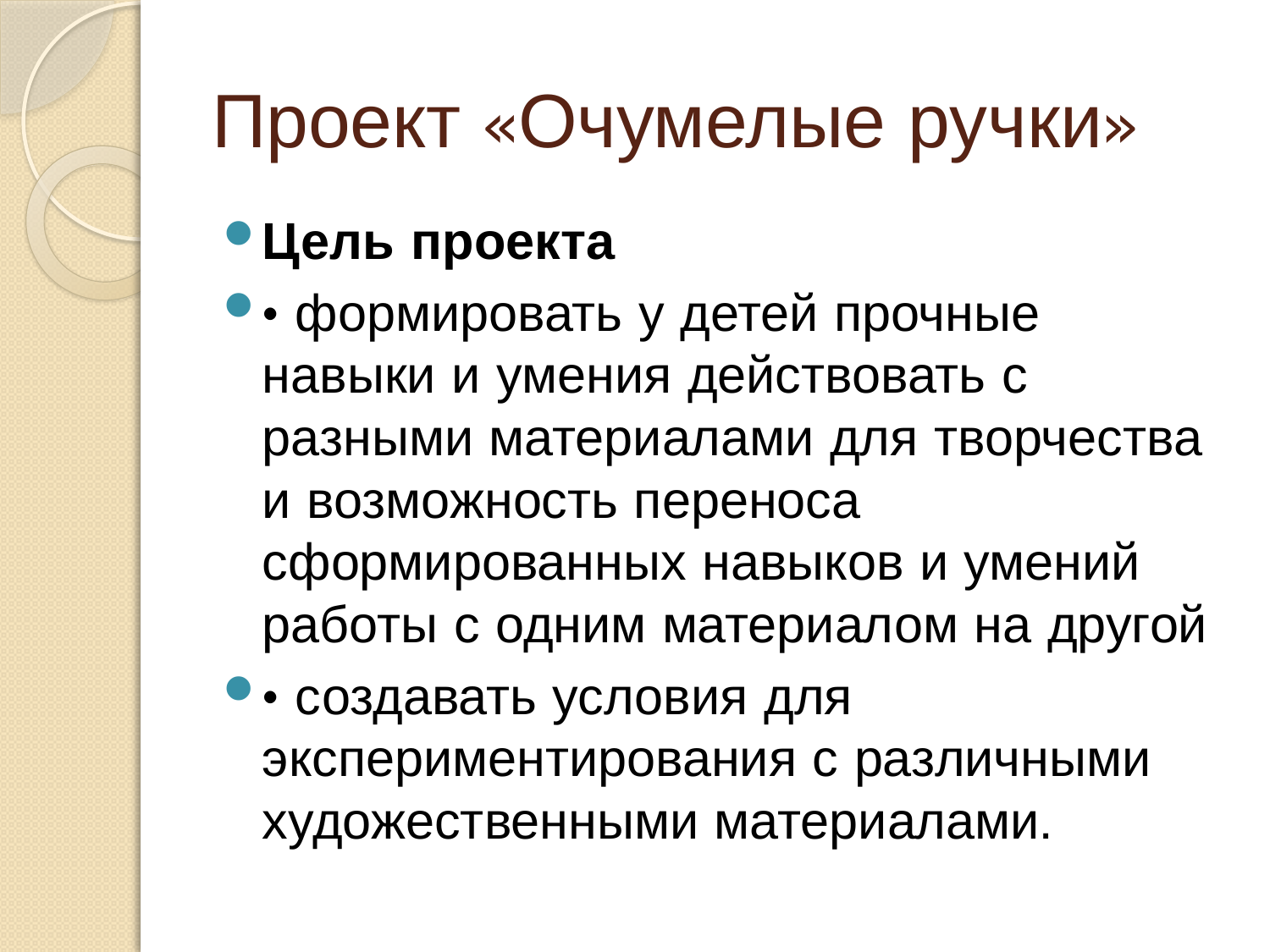

# Проект «Очумелые ручки»
Цель проекта
• формировать у детей прочные навыки и умения действовать с разными материалами для творчества и возможность переноса сформированных навыков и умений работы с одним материалом на другой
• создавать условия для экспериментирования с различными художественными материалами.